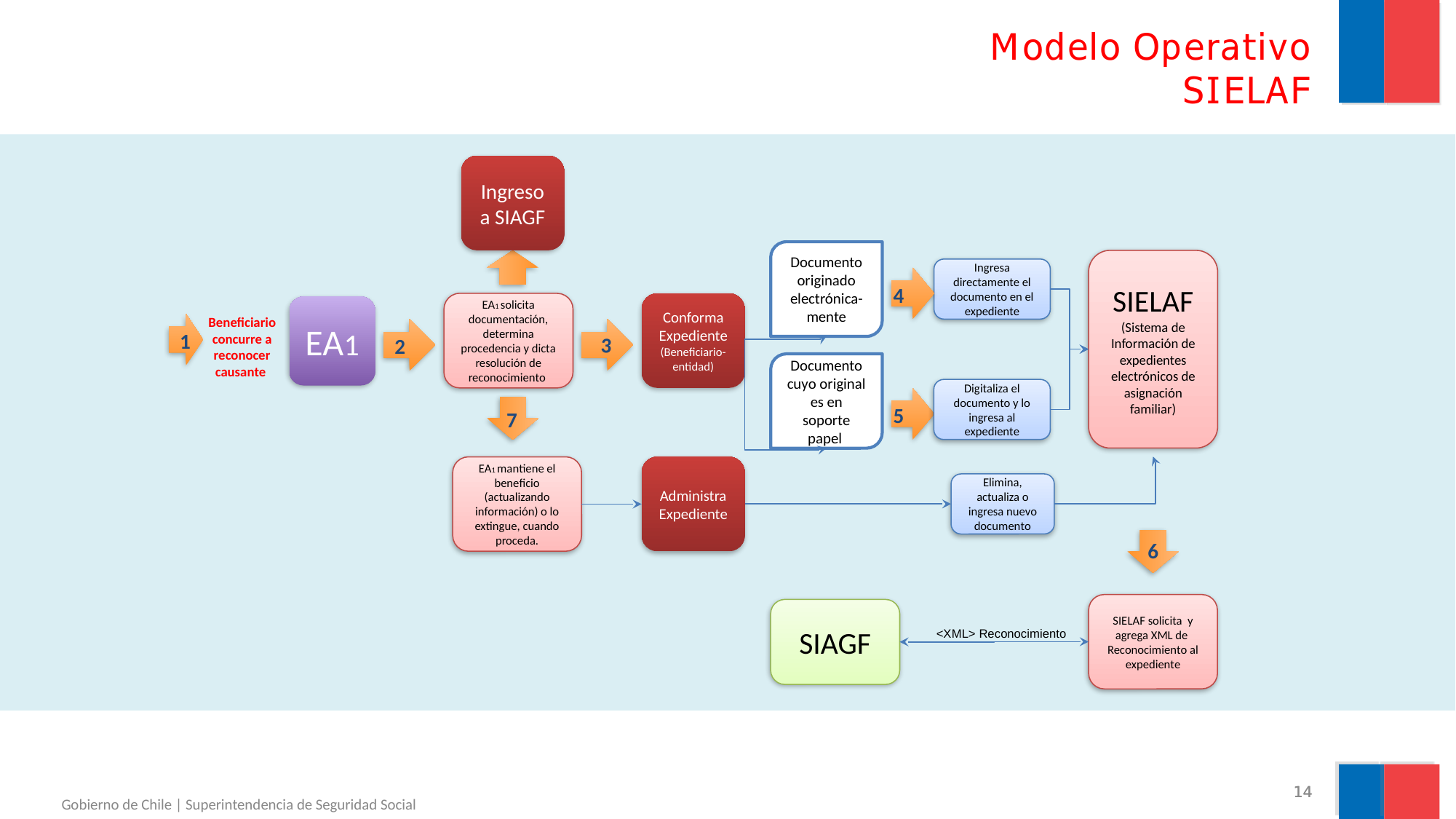

# Modelo Operativo SIELAF

Ingreso a SIAGF

Documento originado electrónica-mente
SIELAF
(Sistema de Información de expedientes electrónicos de asignación familiar)
Ingresa directamente el documento en el expediente

4
EA1 solicita documentación, determina procedencia y dicta resolución de reconocimiento
Conforma Expediente
(Beneficiario-entidad)
EA1
Beneficiario concurre a reconocer causante

1
3
2
Documento cuyo original es en soporte papel
Digitaliza el documento y lo ingresa al expediente

5
7
Administra Expediente
EA1 mantiene el beneficio (actualizando información) o lo extingue, cuando proceda.
Elimina, actualiza o ingresa nuevo documento

6
SIELAF solicita  y agrega XML de  Reconocimiento al expediente
SIAGF
<XML> Reconocimiento
14
14
Gobierno de Chile | Superintendencia de Seguridad Social